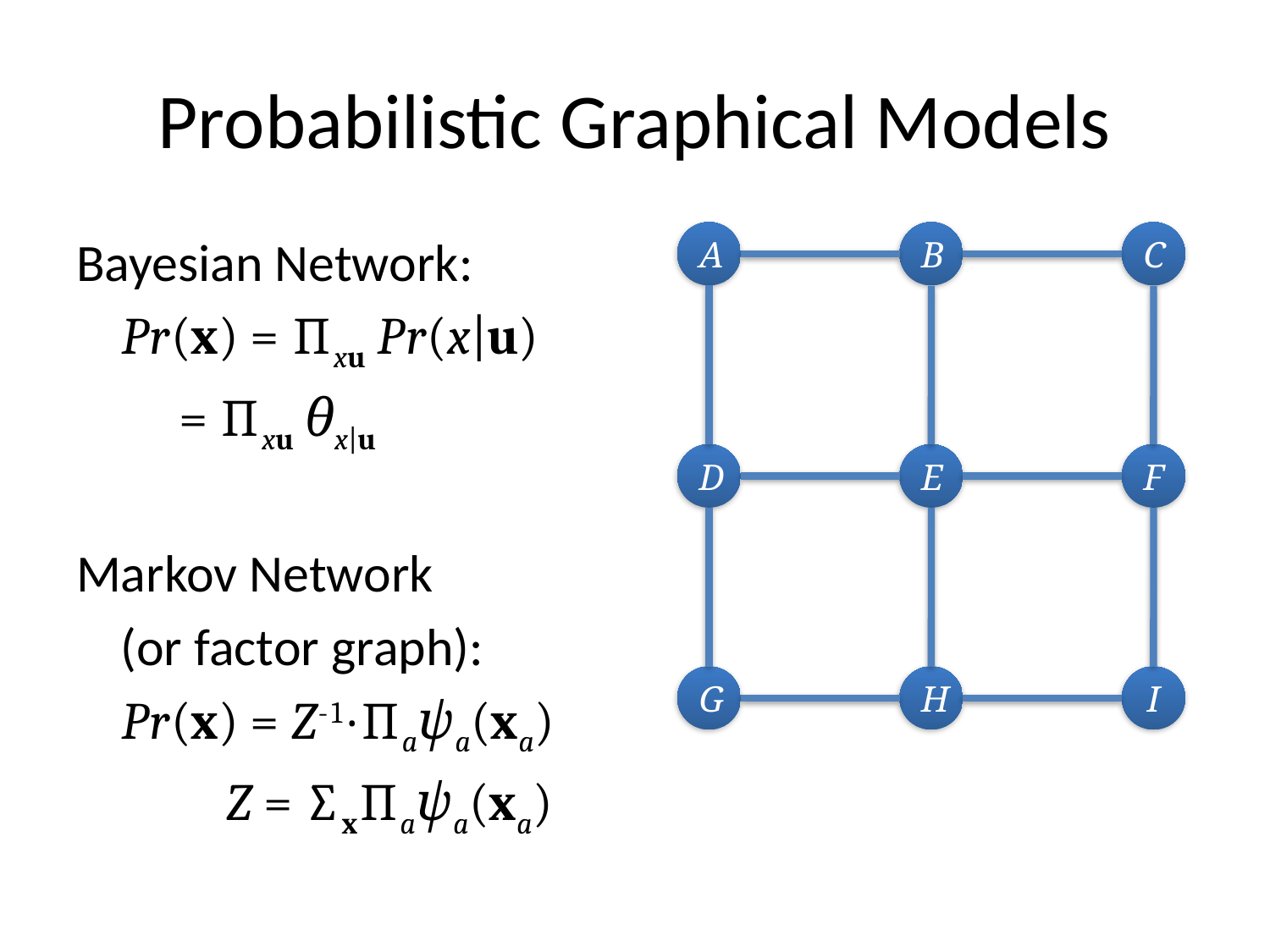

# Probabilistic Graphical Models
Bayesian Network:
	Pr(x) = ∏xu Pr(x|u)
		     = ∏xu θx|u

Markov Network
	(or factor graph):
	Pr(x) = Z-1·∏aψa(xa)
	         Z = ∑x∏aψa(xa)
A
B
C
D
E
F
G
H
I